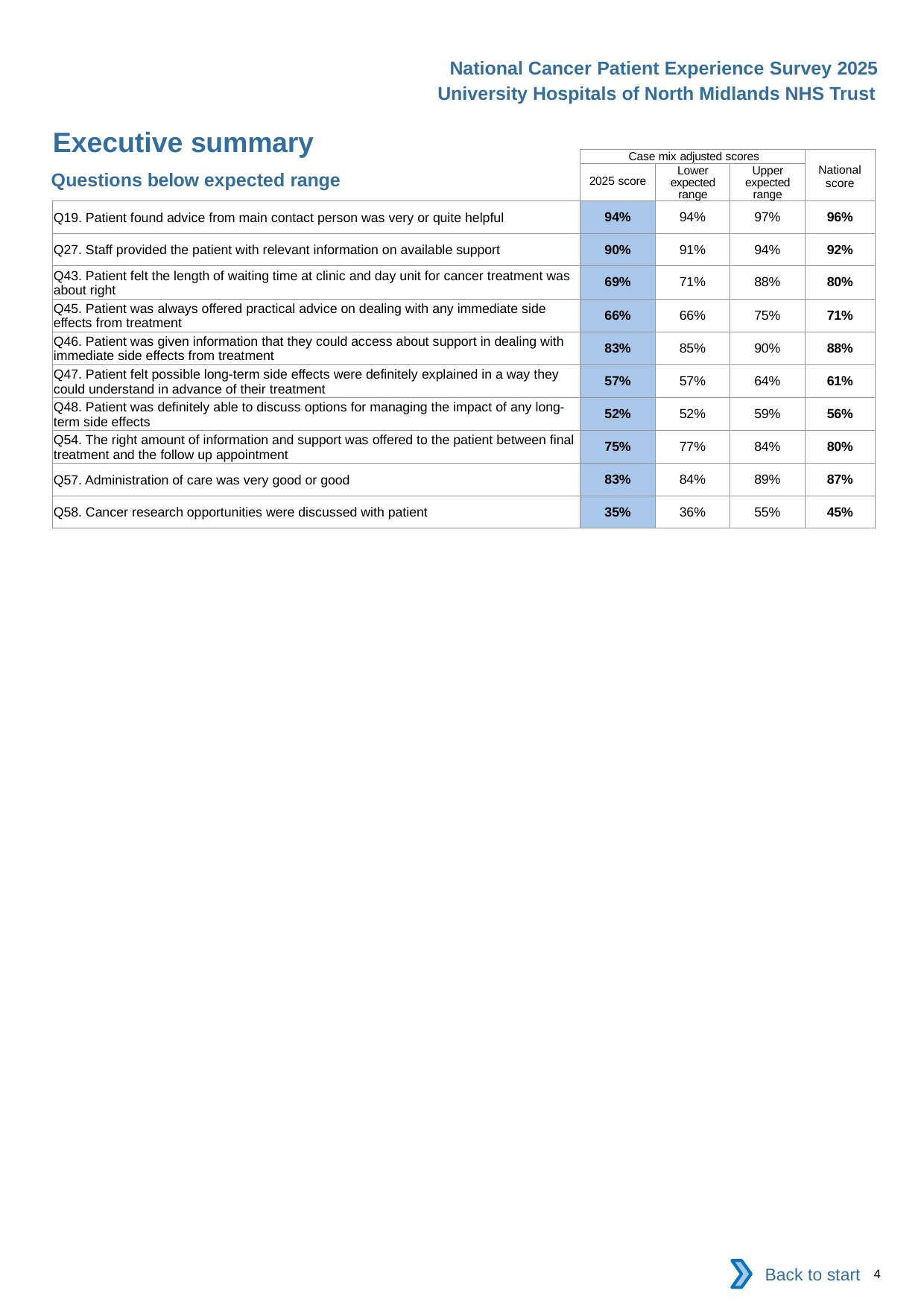

National Cancer Patient Experience Survey 2025
University Hospitals of North Midlands NHS Trust
Executive summary (2)
|  | Case mix adjusted scores |  |  | National score |
| --- | --- | --- | --- | --- |
|  | 2025 score | Lower expected range | Upper expected range |  |
| Q19. Patient found advice from main contact person was very or quite helpful | 94% | 94% | 97% | 96% |
| Q27. Staff provided the patient with relevant information on available support | 90% | 91% | 94% | 92% |
| Q43. Patient felt the length of waiting time at clinic and day unit for cancer treatment was about right | 69% | 71% | 88% | 80% |
| Q45. Patient was always offered practical advice on dealing with any immediate side effects from treatment | 66% | 66% | 75% | 71% |
| Q46. Patient was given information that they could access about support in dealing with immediate side effects from treatment | 83% | 85% | 90% | 88% |
| Q47. Patient felt possible long-term side effects were definitely explained in a way they could understand in advance of their treatment | 57% | 57% | 64% | 61% |
| Q48. Patient was definitely able to discuss options for managing the impact of any long-term side effects | 52% | 52% | 59% | 56% |
| Q54. The right amount of information and support was offered to the patient between final treatment and the follow up appointment | 75% | 77% | 84% | 80% |
| Q57. Administration of care was very good or good | 83% | 84% | 89% | 87% |
| Q58. Cancer research opportunities were discussed with patient | 35% | 36% | 55% | 45% |
Questions below expected range
Back to start

4